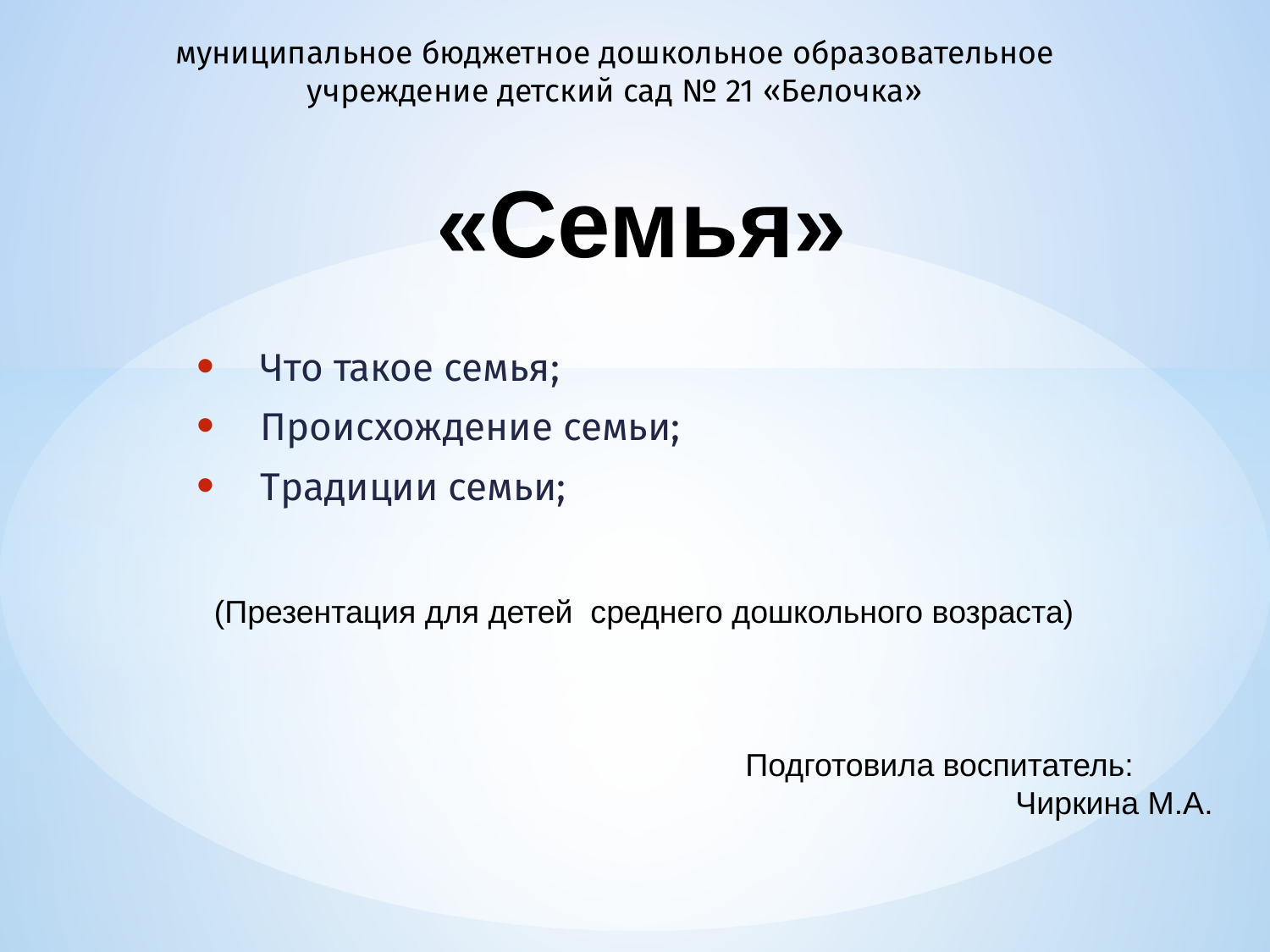

муниципальное бюджетное дошкольное образовательное учреждение детский сад № 21 «Белочка»
# «Семья»
Что такое семья;
Происхождение семьи;
Традиции семьи;
(Презентация для детей  среднего дошкольного возраста)
Подготовила воспитатель:                       Чиркина М.А.